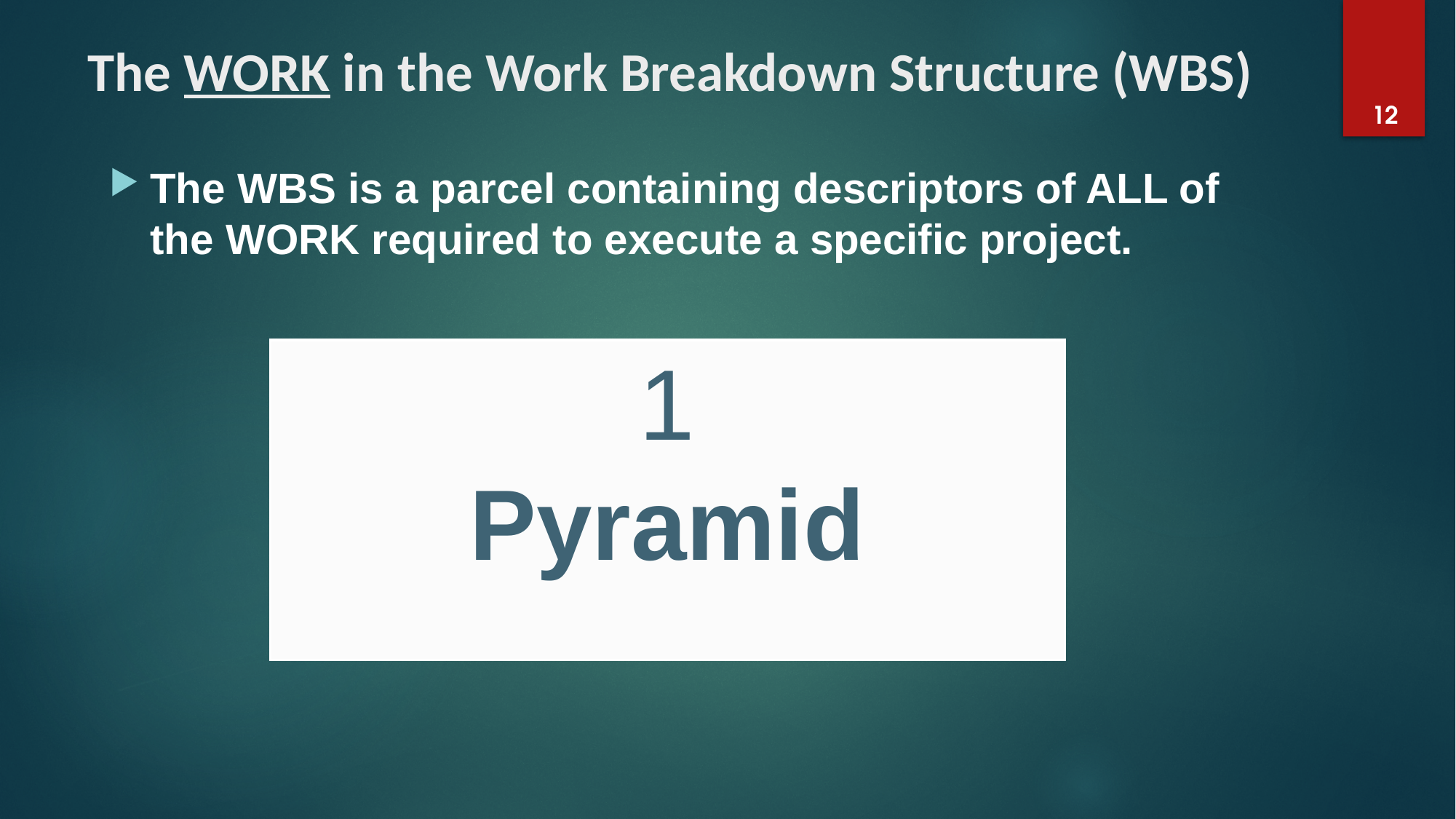

# The WORK in the Work Breakdown Structure (WBS)
12
The WBS is a parcel containing descriptors of ALL of the WORK required to execute a specific project.

1
Pyramid